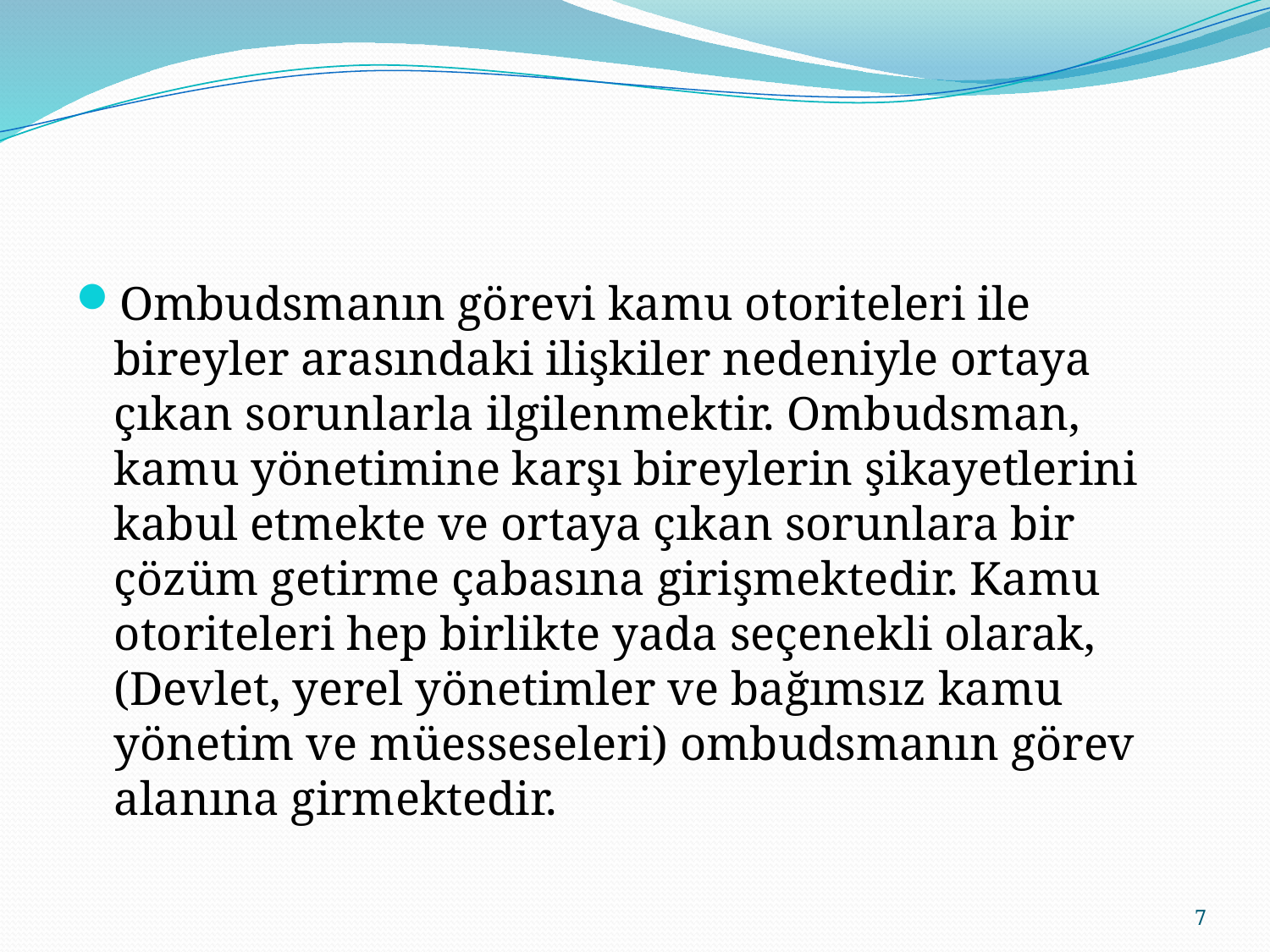

#
Ombudsmanın görevi kamu otoriteleri ile bireyler arasındaki ilişkiler nedeniyle ortaya çıkan sorunlarla ilgilenmektir. Ombudsman, kamu yönetimine karşı bireylerin şikayetlerini kabul etmekte ve ortaya çıkan sorunlara bir çözüm getirme çabasına girişmektedir. Kamu otoriteleri hep birlikte yada seçenekli olarak, (Devlet, yerel yönetimler ve bağımsız kamu yönetim ve müesseseleri) ombudsmanın görev alanına girmektedir.
7